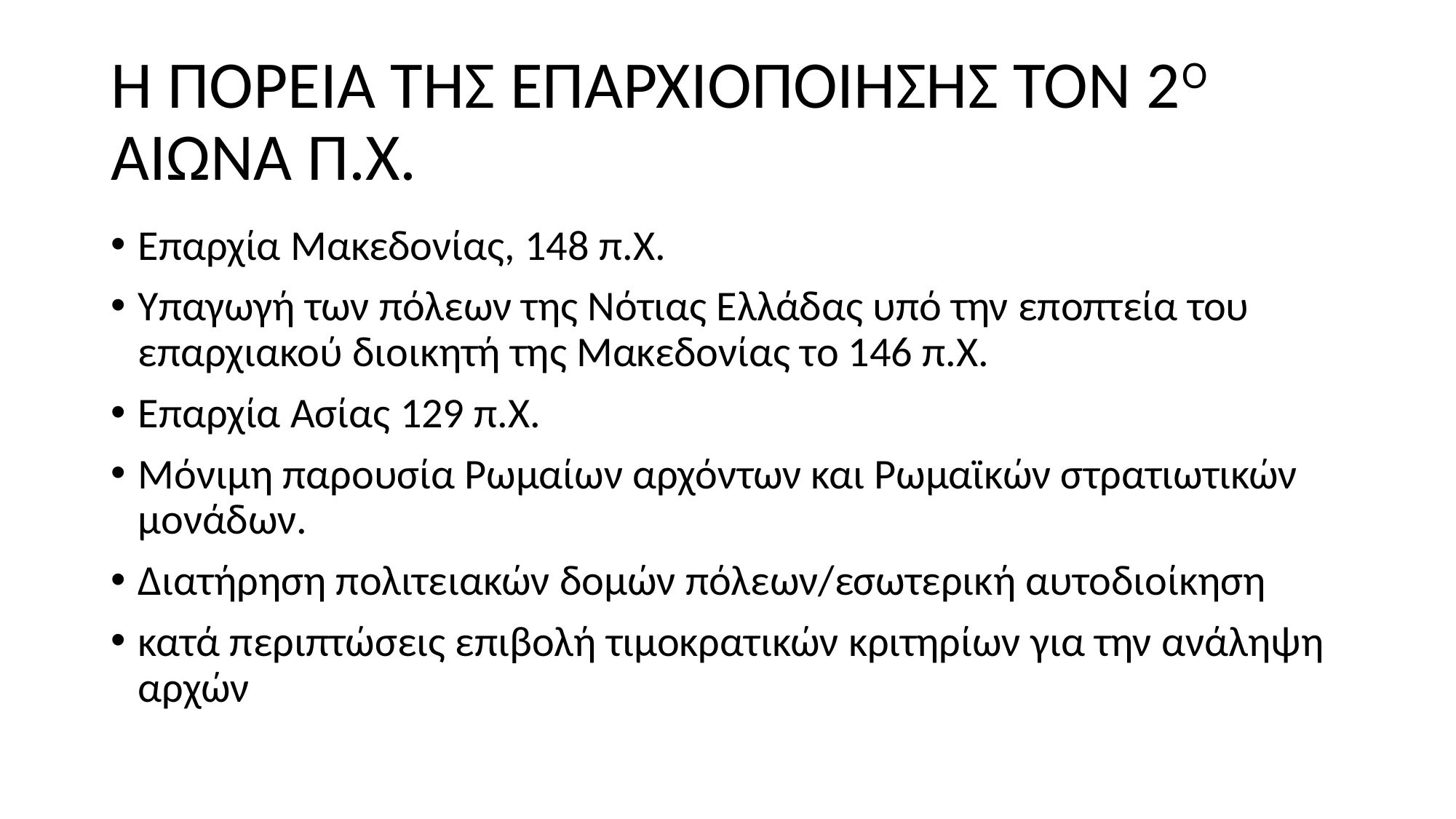

# Η ΠΟΡΕΙΑ ΤΗΣ ΕΠΑΡΧΙΟΠΟΙΗΣΗΣ ΤΟΝ 2Ο ΑΙΩΝΑ Π.Χ.
Επαρχία Μακεδονίας, 148 π.Χ.
Υπαγωγή των πόλεων της Νότιας Ελλάδας υπό την εποπτεία του επαρχιακού διοικητή της Μακεδονίας το 146 π.Χ.
Επαρχία Ασίας 129 π.Χ.
Μόνιμη παρουσία Ρωμαίων αρχόντων και Ρωμαϊκών στρατιωτικών μονάδων.
Διατήρηση πολιτειακών δομών πόλεων/εσωτερική αυτοδιοίκηση
κατά περιπτώσεις επιβολή τιμοκρατικών κριτηρίων για την ανάληψη αρχών